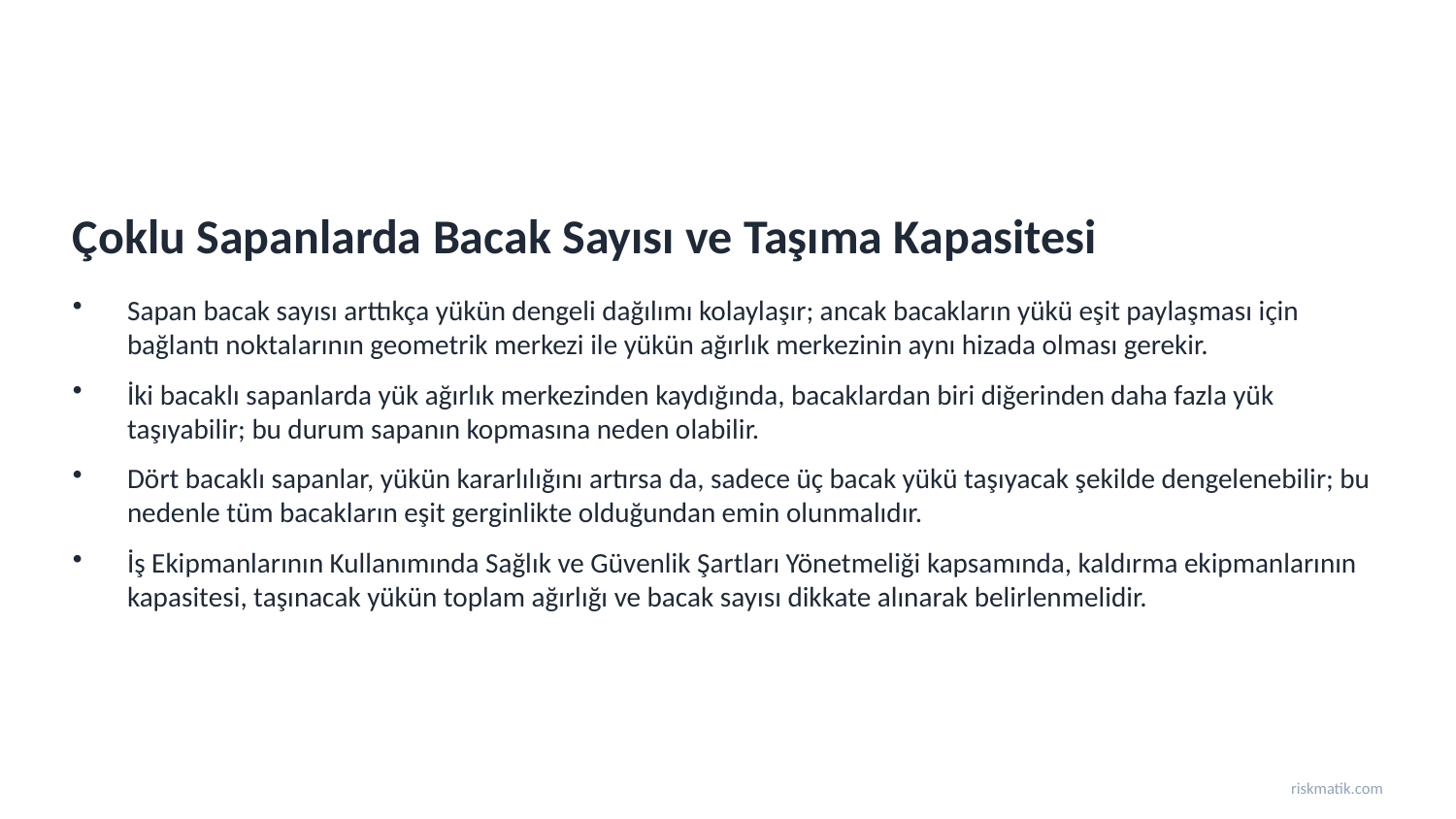

Çoklu Sapanlarda Bacak Sayısı ve Taşıma Kapasitesi
Sapan bacak sayısı arttıkça yükün dengeli dağılımı kolaylaşır; ancak bacakların yükü eşit paylaşması için bağlantı noktalarının geometrik merkezi ile yükün ağırlık merkezinin aynı hizada olması gerekir.
İki bacaklı sapanlarda yük ağırlık merkezinden kaydığında, bacaklardan biri diğerinden daha fazla yük taşıyabilir; bu durum sapanın kopmasına neden olabilir.
Dört bacaklı sapanlar, yükün kararlılığını artırsa da, sadece üç bacak yükü taşıyacak şekilde dengelenebilir; bu nedenle tüm bacakların eşit gerginlikte olduğundan emin olunmalıdır.
İş Ekipmanlarının Kullanımında Sağlık ve Güvenlik Şartları Yönetmeliği kapsamında, kaldırma ekipmanlarının kapasitesi, taşınacak yükün toplam ağırlığı ve bacak sayısı dikkate alınarak belirlenmelidir.
riskmatik.com